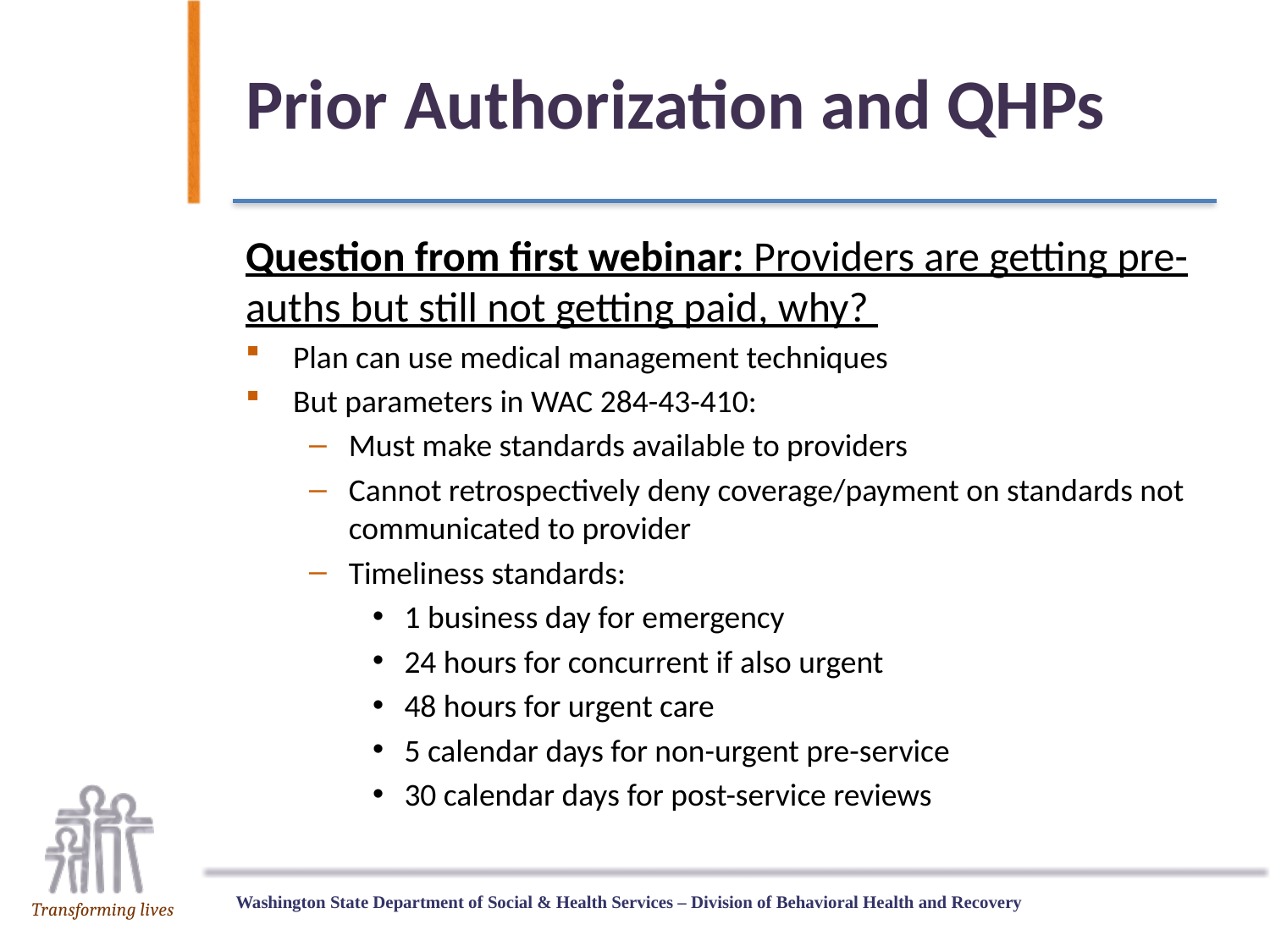

# Prior Authorization and QHPs
Question from first webinar: Providers are getting pre-auths but still not getting paid, why?
Plan can use medical management techniques
But parameters in WAC 284-43-410:
Must make standards available to providers
Cannot retrospectively deny coverage/payment on standards not communicated to provider
Timeliness standards:
1 business day for emergency
24 hours for concurrent if also urgent
48 hours for urgent care
5 calendar days for non-urgent pre-service
30 calendar days for post-service reviews